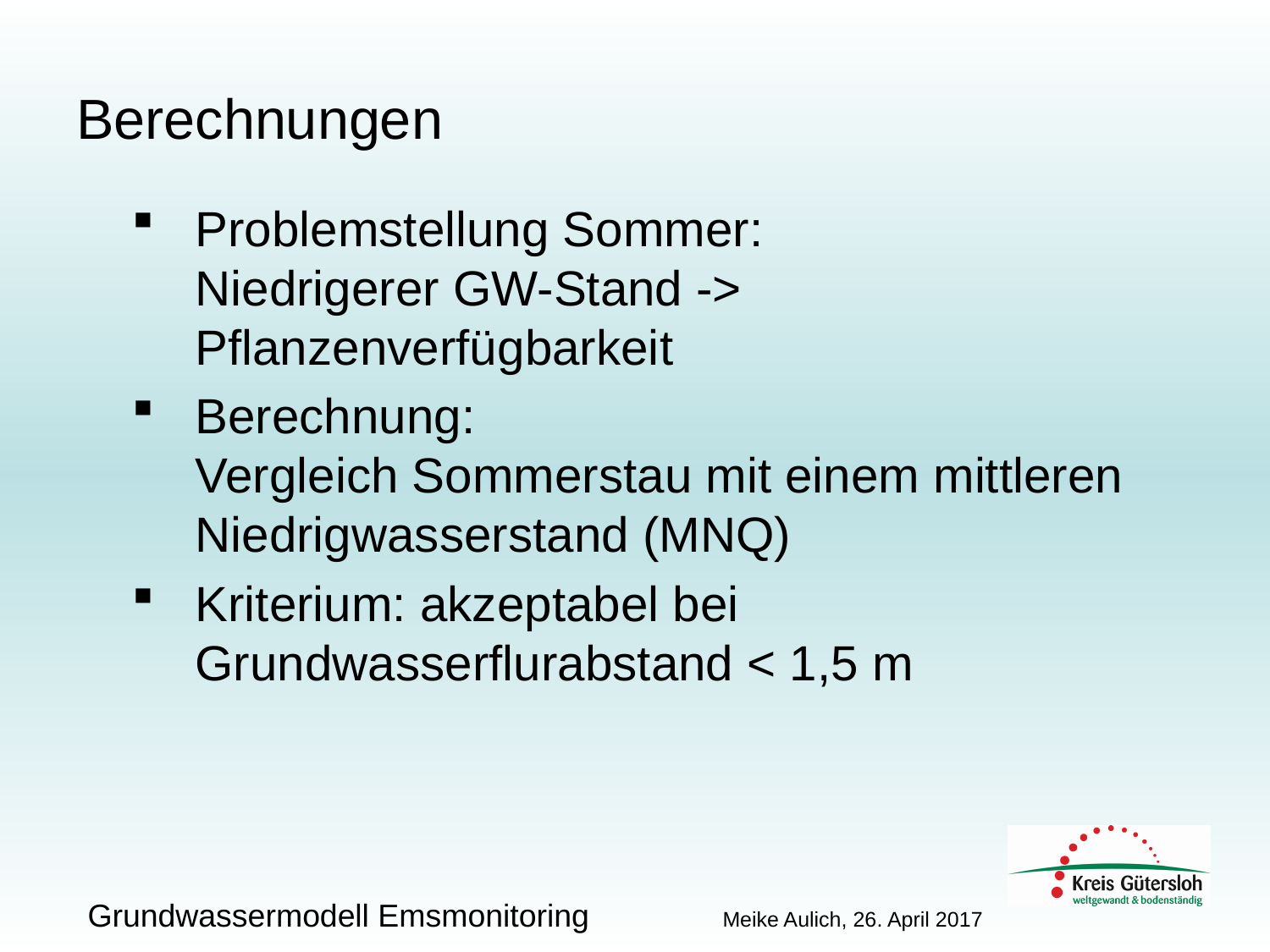

Berechnungen

Problemstellung Sommer:
Niedrigerer GW-Stand -> Pflanzenverfügbarkeit
Berechnung:
Vergleich Sommerstau mit einem mittleren Niedrigwasserstand (MNQ)
Kriterium: akzeptabel bei Grundwasserflurabstand < 1,5 m
Grundwassermodell Emsmonitoring	 	Meike Aulich, 26. April 2017